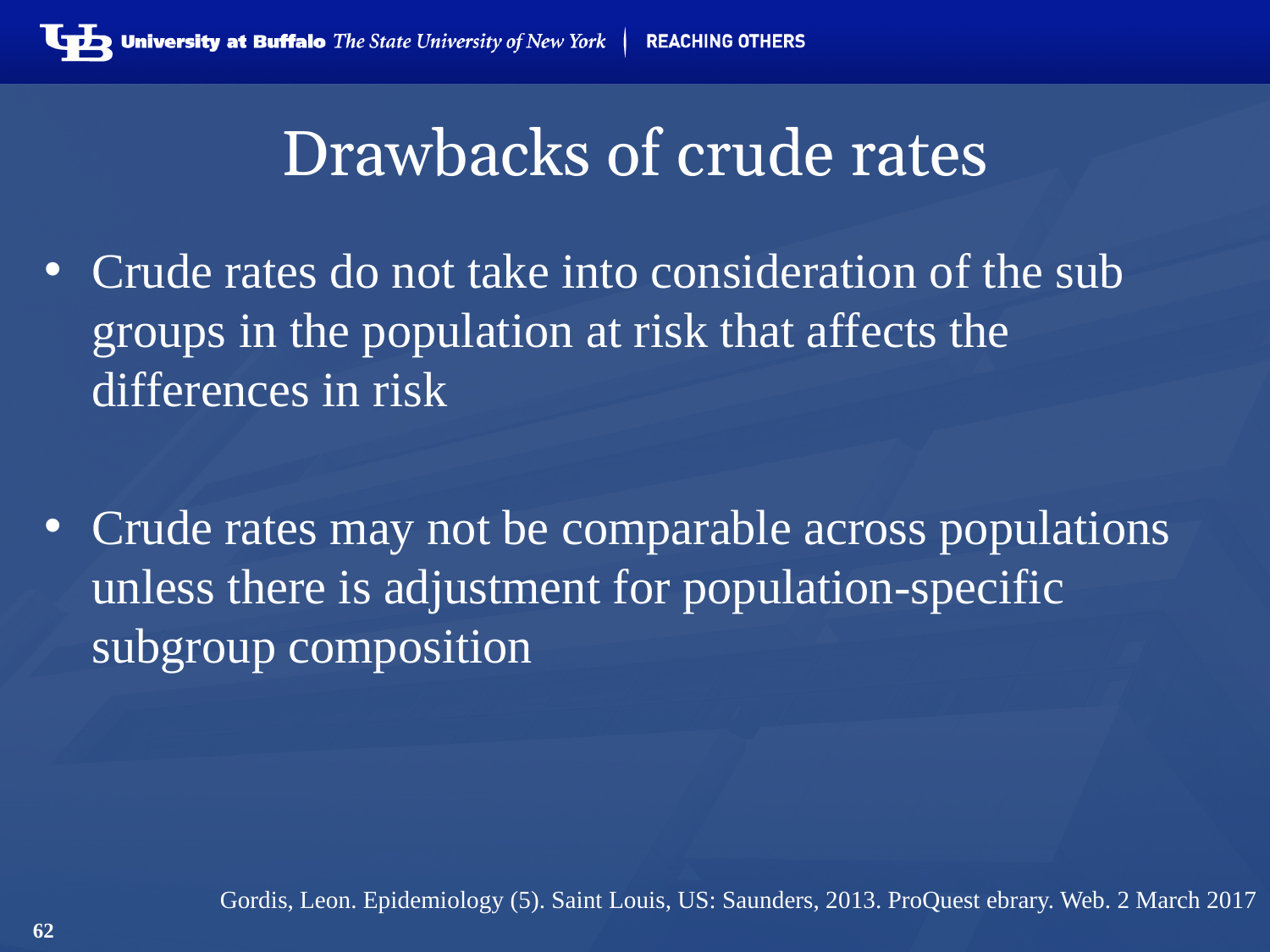

# Drawbacks of crude rates
Crude rates do not take into consideration of the sub groups in the population at risk that affects the differences in risk

Crude rates may not be comparable across populations unless there is adjustment for population-specific subgroup composition

Gordis, Leon. Epidemiology (5). Saint Louis, US: Saunders, 2013. ProQuest ebrary. Web. 2 March 2017
62